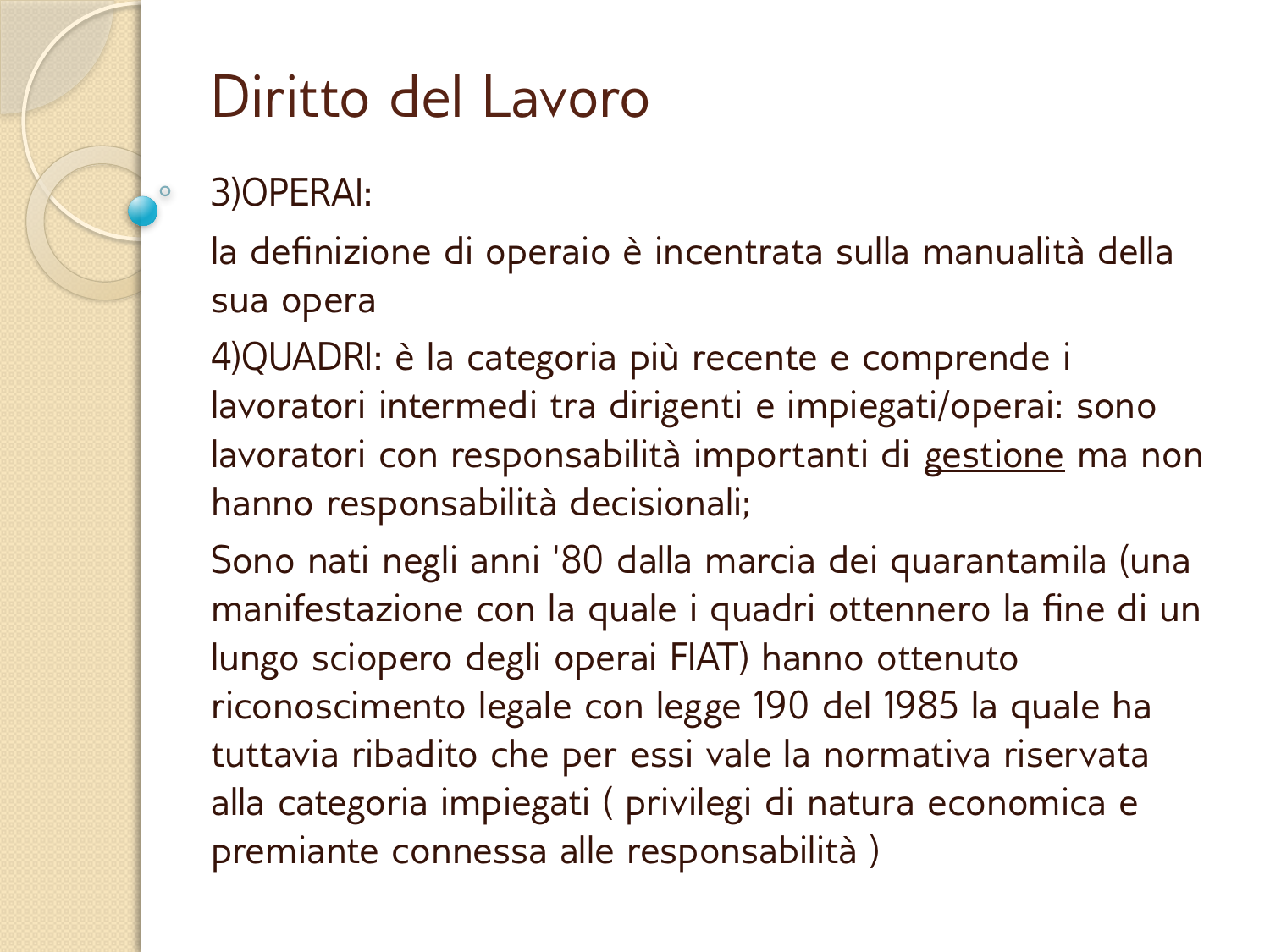

# Diritto del Lavoro
3)OPERAI:
la definizione di operaio è incentrata sulla manualità della sua opera
4)QUADRI: è la categoria più recente e comprende i lavoratori intermedi tra dirigenti e impiegati/operai: sono lavoratori con responsabilità importanti di gestione ma non hanno responsabilità decisionali;
Sono nati negli anni '80 dalla marcia dei quarantamila (una manifestazione con la quale i quadri ottennero la fine di un lungo sciopero degli operai FIAT) hanno ottenuto riconoscimento legale con legge 190 del 1985 la quale ha tuttavia ribadito che per essi vale la normativa riservata alla categoria impiegati ( privilegi di natura economica e premiante connessa alle responsabilità )